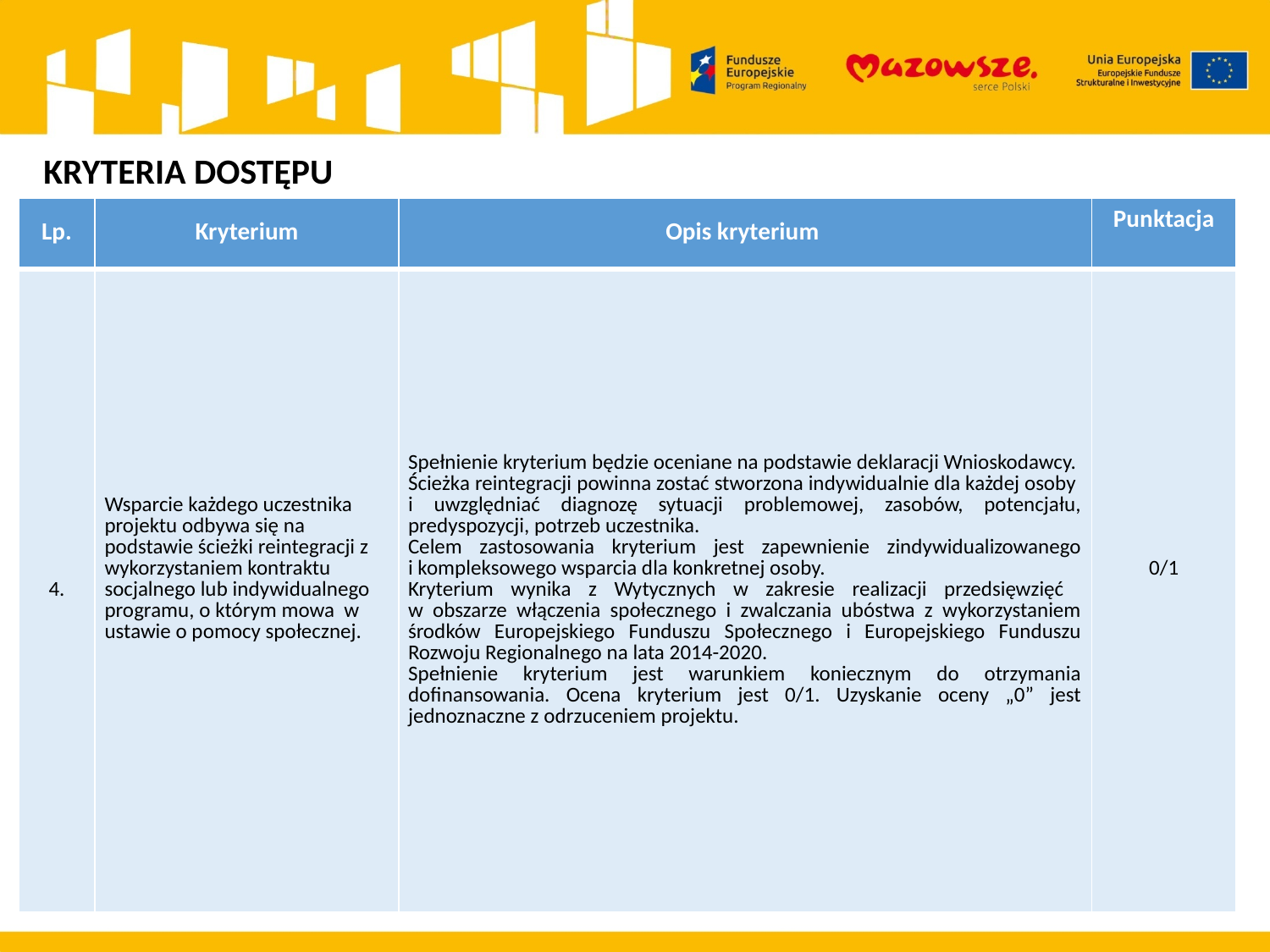

KRYTERIA DOSTĘPU
| Lp. | Kryterium | Opis kryterium | Punktacja |
| --- | --- | --- | --- |
| 4. | Wsparcie każdego uczestnika projektu odbywa się na podstawie ścieżki reintegracji z wykorzystaniem kontraktu socjalnego lub indywidualnego programu, o którym mowa w ustawie o pomocy społecznej. | Spełnienie kryterium będzie oceniane na podstawie deklaracji Wnioskodawcy. Ścieżka reintegracji powinna zostać stworzona indywidualnie dla każdej osoby i uwzględniać diagnozę sytuacji problemowej, zasobów, potencjału, predyspozycji, potrzeb uczestnika. Celem zastosowania kryterium jest zapewnienie zindywidualizowanego i kompleksowego wsparcia dla konkretnej osoby. Kryterium wynika z Wytycznych w zakresie realizacji przedsięwzięć w obszarze włączenia społecznego i zwalczania ubóstwa z wykorzystaniem środków Europejskiego Funduszu Społecznego i Europejskiego Funduszu Rozwoju Regionalnego na lata 2014-2020. Spełnienie kryterium jest warunkiem koniecznym do otrzymania dofinansowania. Ocena kryterium jest 0/1. Uzyskanie oceny „0” jest jednoznaczne z odrzuceniem projektu. | 0/1 |